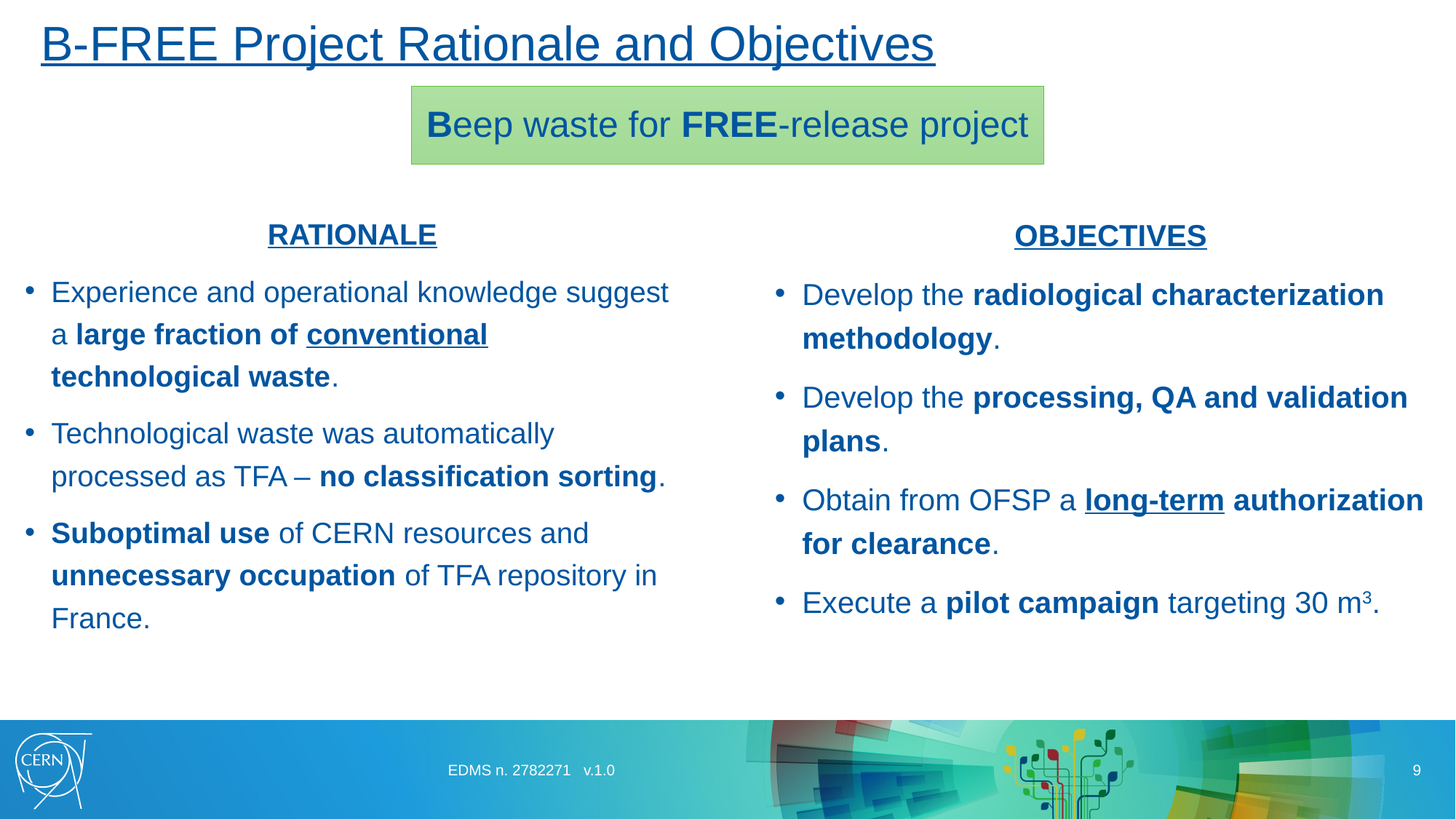

# B-FREE Project Rationale and Objectives
Beep waste for FREE-release project
RATIONALE
Experience and operational knowledge suggest a large fraction of conventional technological waste.
Technological waste was automatically processed as TFA – no classification sorting.
Suboptimal use of CERN resources and unnecessary occupation of TFA repository in France.
OBJECTIVES
Develop the radiological characterization methodology.
Develop the processing, QA and validation plans.
Obtain from OFSP a long-term authorization for clearance.
Execute a pilot campaign targeting 30 m3.
EDMS n. 2782271   v.1.0
9